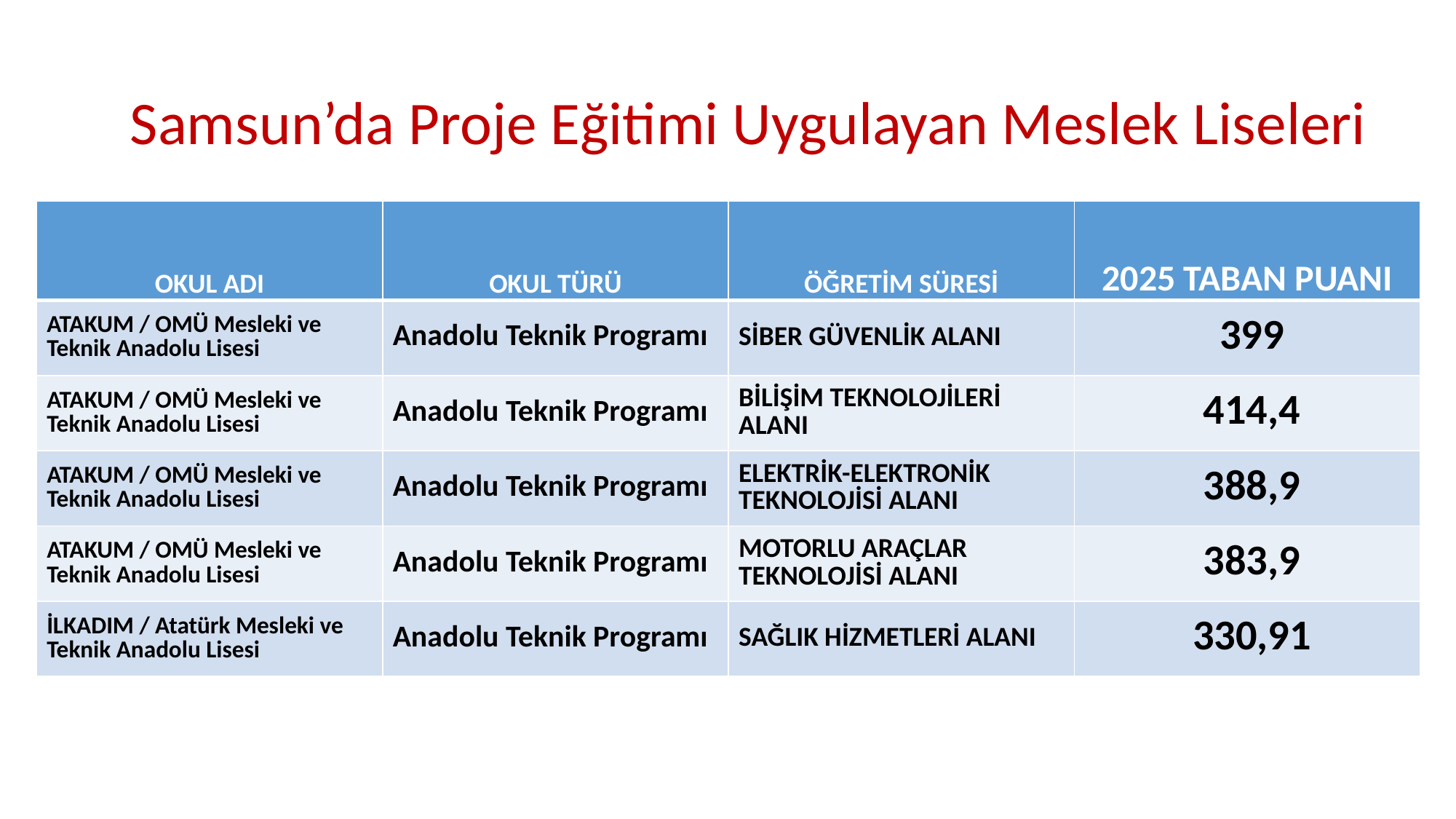

# Samsun’da Proje Eğitimi Uygulayan Meslek Liseleri
| OKUL ADI | OKUL TÜRÜ | ÖĞRETİM SÜRESİ | 2025 TABAN PUANI |
| --- | --- | --- | --- |
| ATAKUM / OMÜ Mesleki ve Teknik Anadolu Lisesi | Anadolu Teknik Programı | SİBER GÜVENLİK ALANI | 399 |
| ATAKUM / OMÜ Mesleki ve Teknik Anadolu Lisesi | Anadolu Teknik Programı | BİLİŞİM TEKNOLOJİLERİ ALANI | 414,4 |
| ATAKUM / OMÜ Mesleki ve Teknik Anadolu Lisesi | Anadolu Teknik Programı | ELEKTRİK-ELEKTRONİK TEKNOLOJİSİ ALANI | 388,9 |
| ATAKUM / OMÜ Mesleki ve Teknik Anadolu Lisesi | Anadolu Teknik Programı | MOTORLU ARAÇLAR TEKNOLOJİSİ ALANI | 383,9 |
| İLKADIM / Atatürk Mesleki ve Teknik Anadolu Lisesi | Anadolu Teknik Programı | SAĞLIK HİZMETLERİ ALANI | 330,91 |